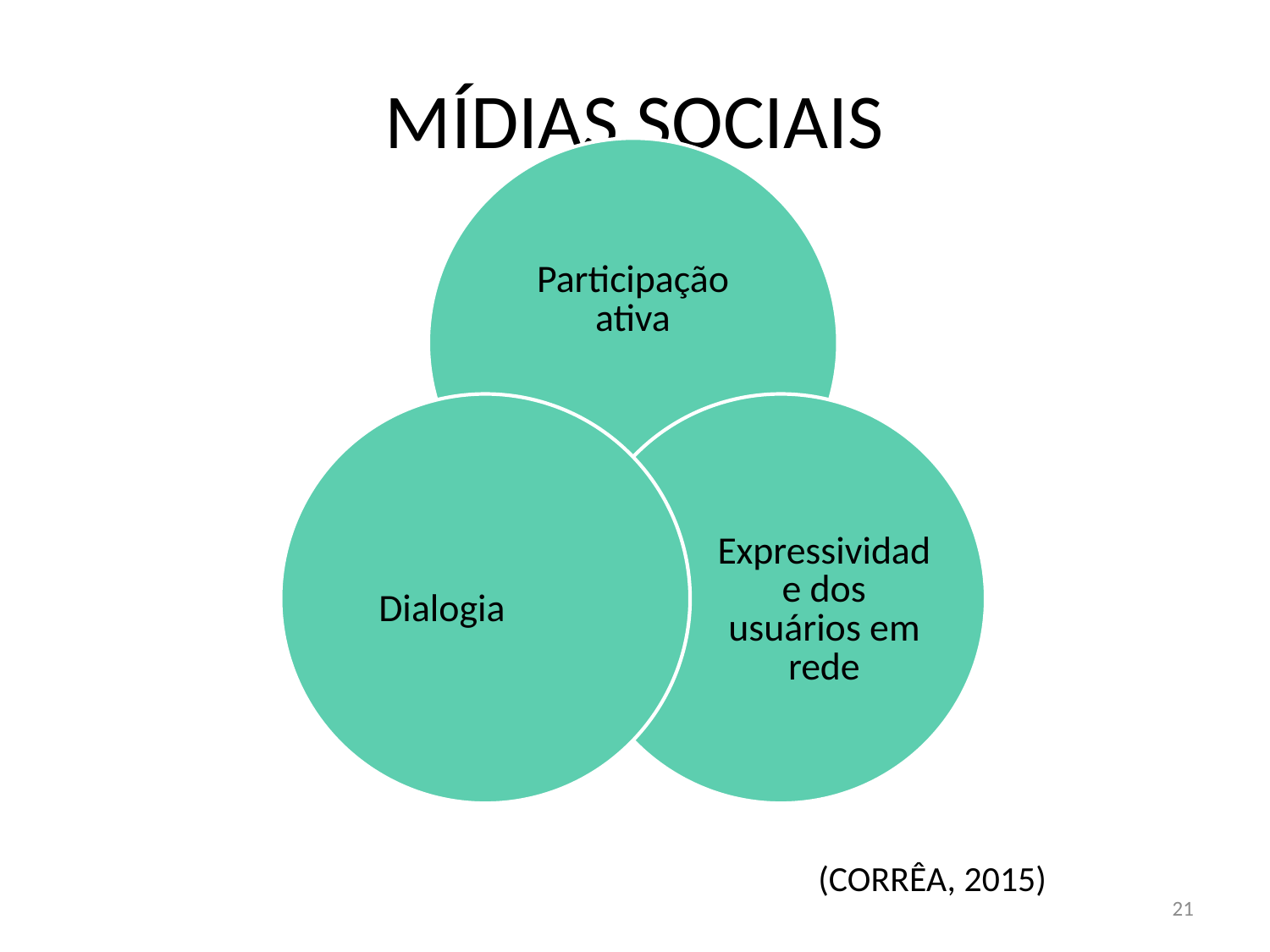

# MÍDIAS SOCIAIS
Participação ativa
Expressividade dos usuários em rede
Dialogia
(CORRÊA, 2015)
21